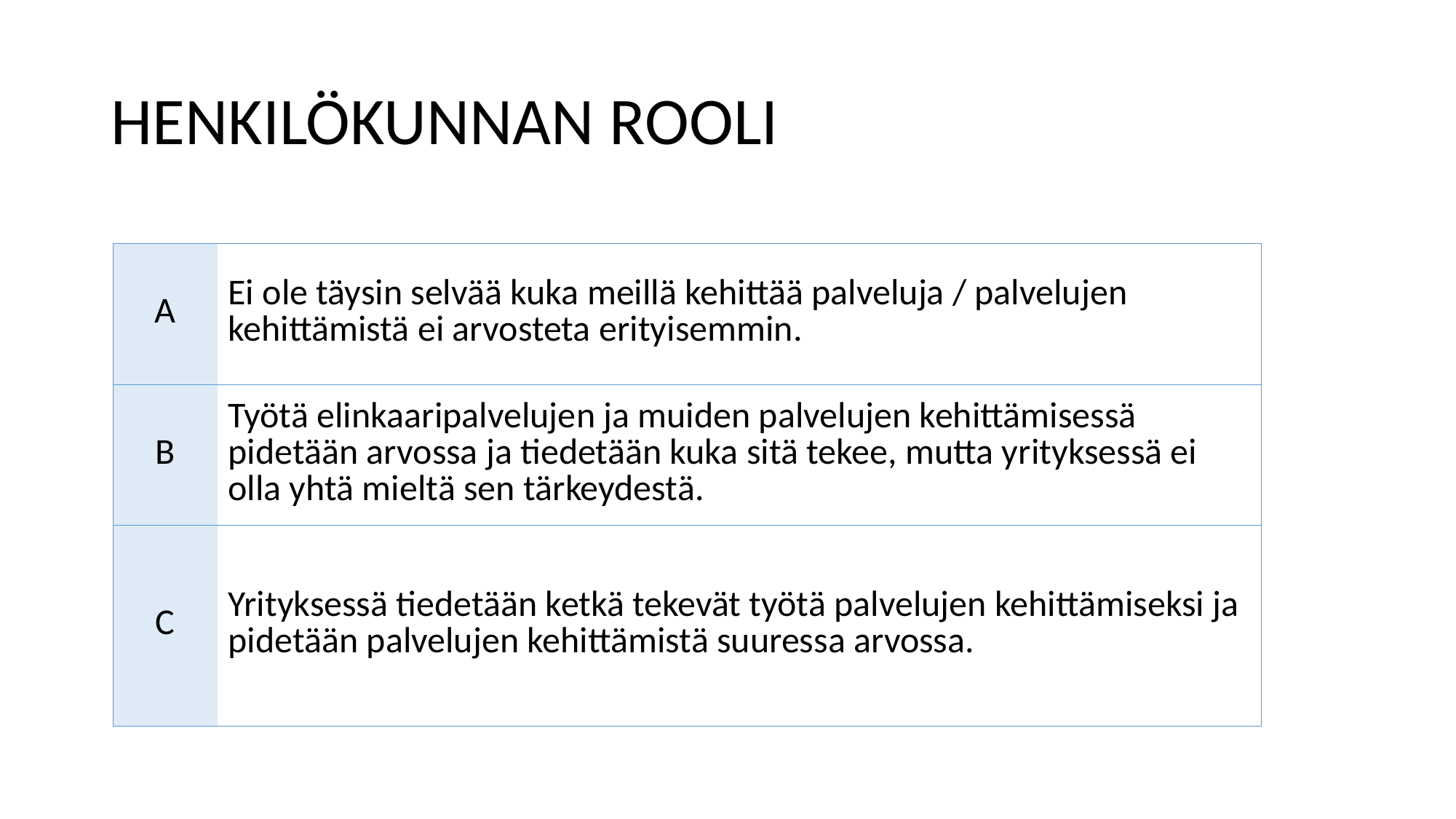

# HENKILÖKUNNAN ROOLI
| A | Ei ole täysin selvää kuka meillä kehittää palveluja / palvelujen kehittämistä ei arvosteta erityisemmin. |
| --- | --- |
| B | Työtä elinkaaripalvelujen ja muiden palvelujen kehittämisessä pidetään arvossa ja tiedetään kuka sitä tekee, mutta yrityksessä ei olla yhtä mieltä sen tärkeydestä. |
| C | Yrityksessä tiedetään ketkä tekevät työtä palvelujen kehittämiseksi ja pidetään palvelujen kehittämistä suuressa arvossa. |